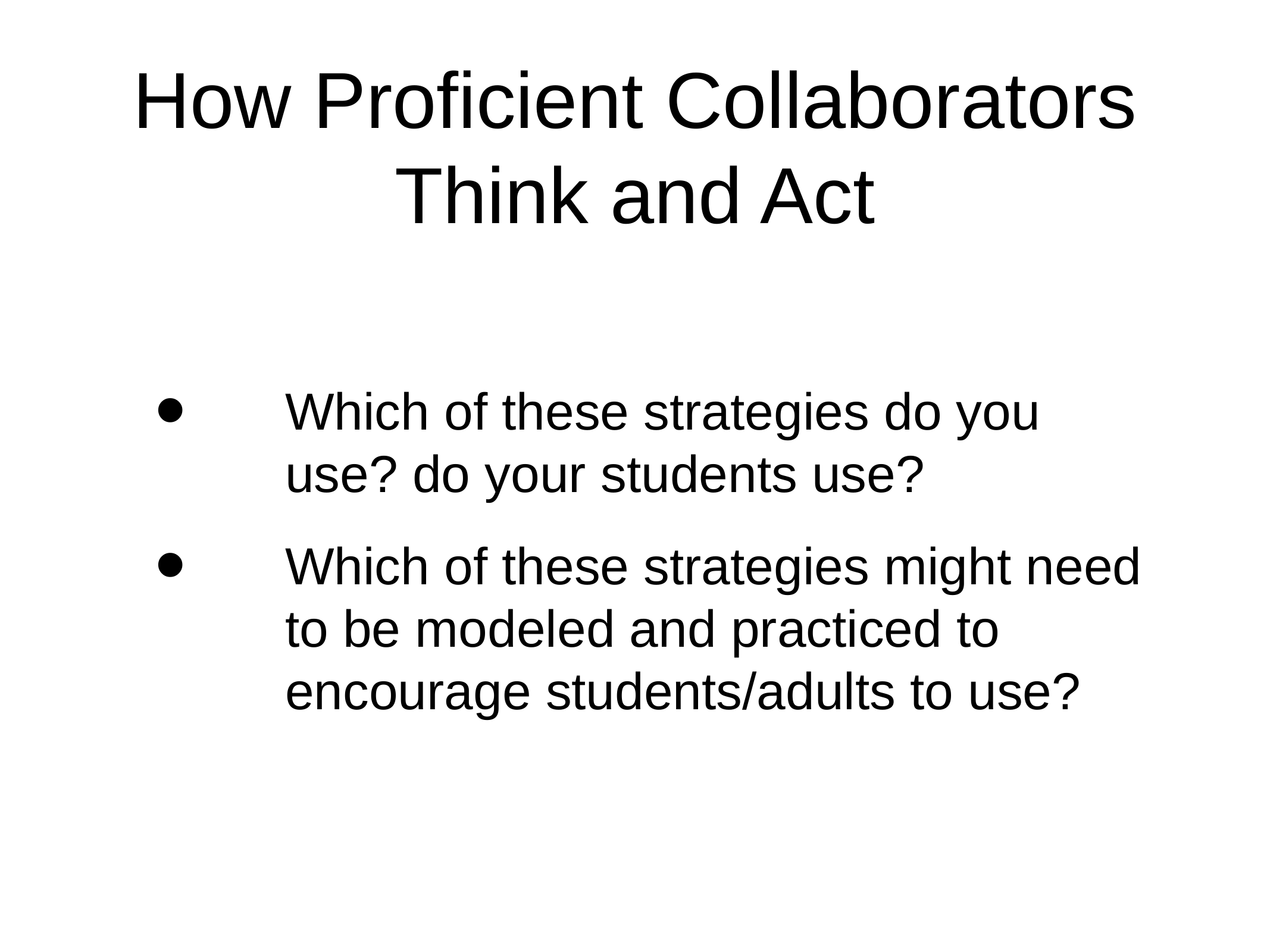

# How Proficient Collaborators Think and Act
Which of these strategies do you use? do your students use?
Which of these strategies might need to be modeled and practiced to encourage students/adults to use?